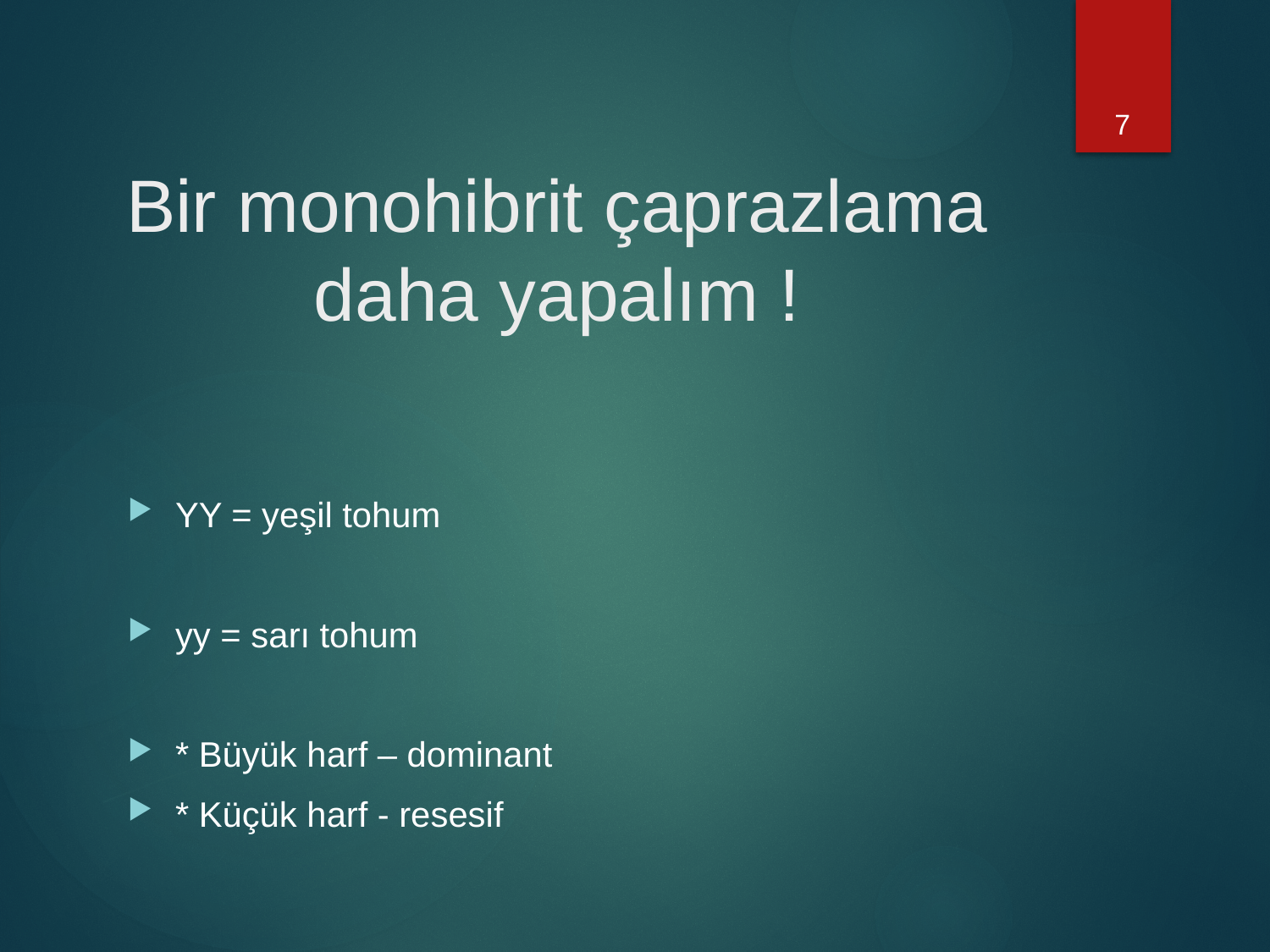

7
# Bir monohibrit çaprazlama daha yapalım !

YY = yeşil tohum

yy = sarı tohum

* Büyük harf – dominant
* Küçük harf - resesif